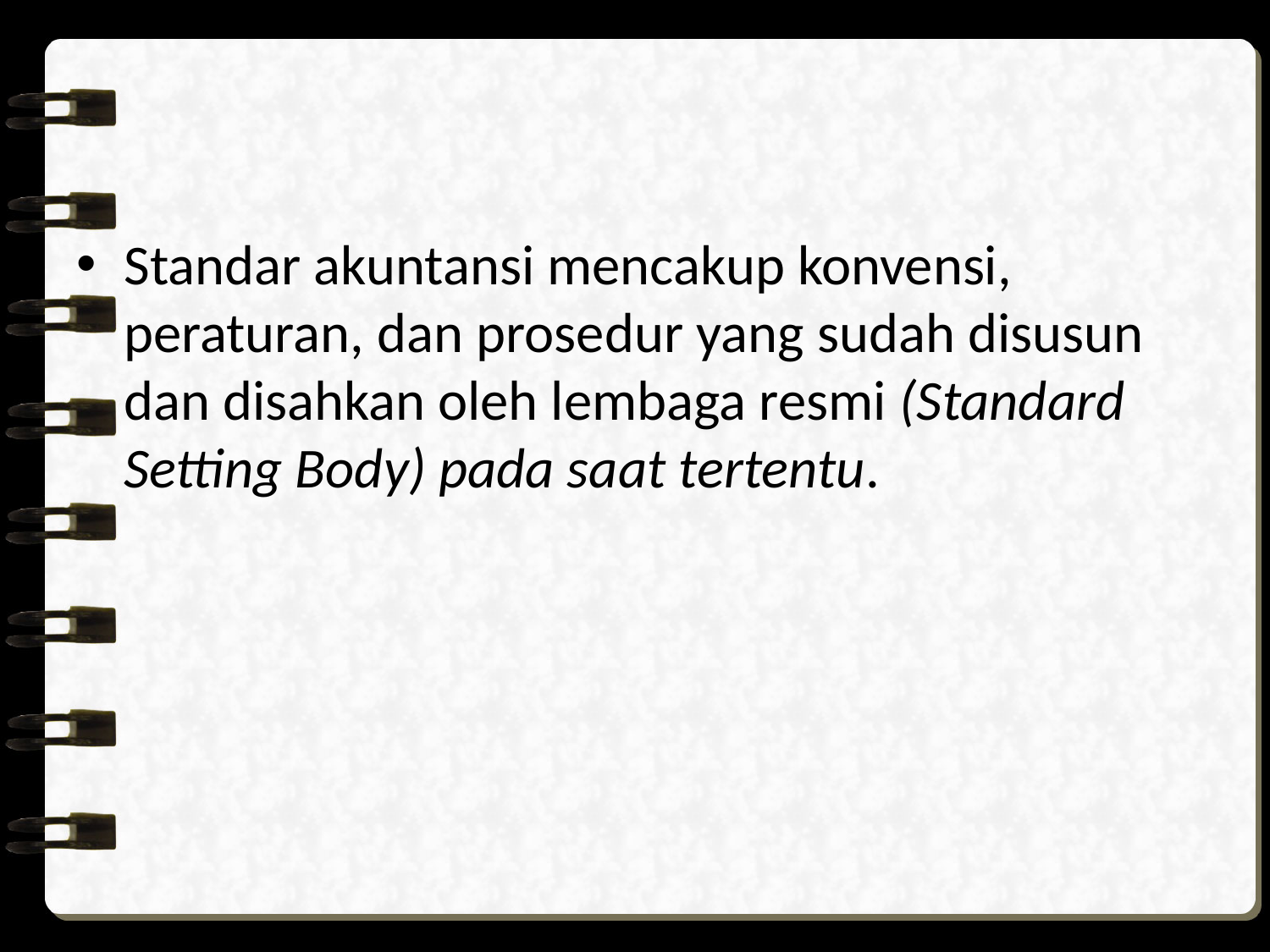

#
Standar akuntansi mencakup konvensi, peraturan, dan prosedur yang sudah disusun dan disahkan oleh lembaga resmi (Standard Setting Body) pada saat tertentu.